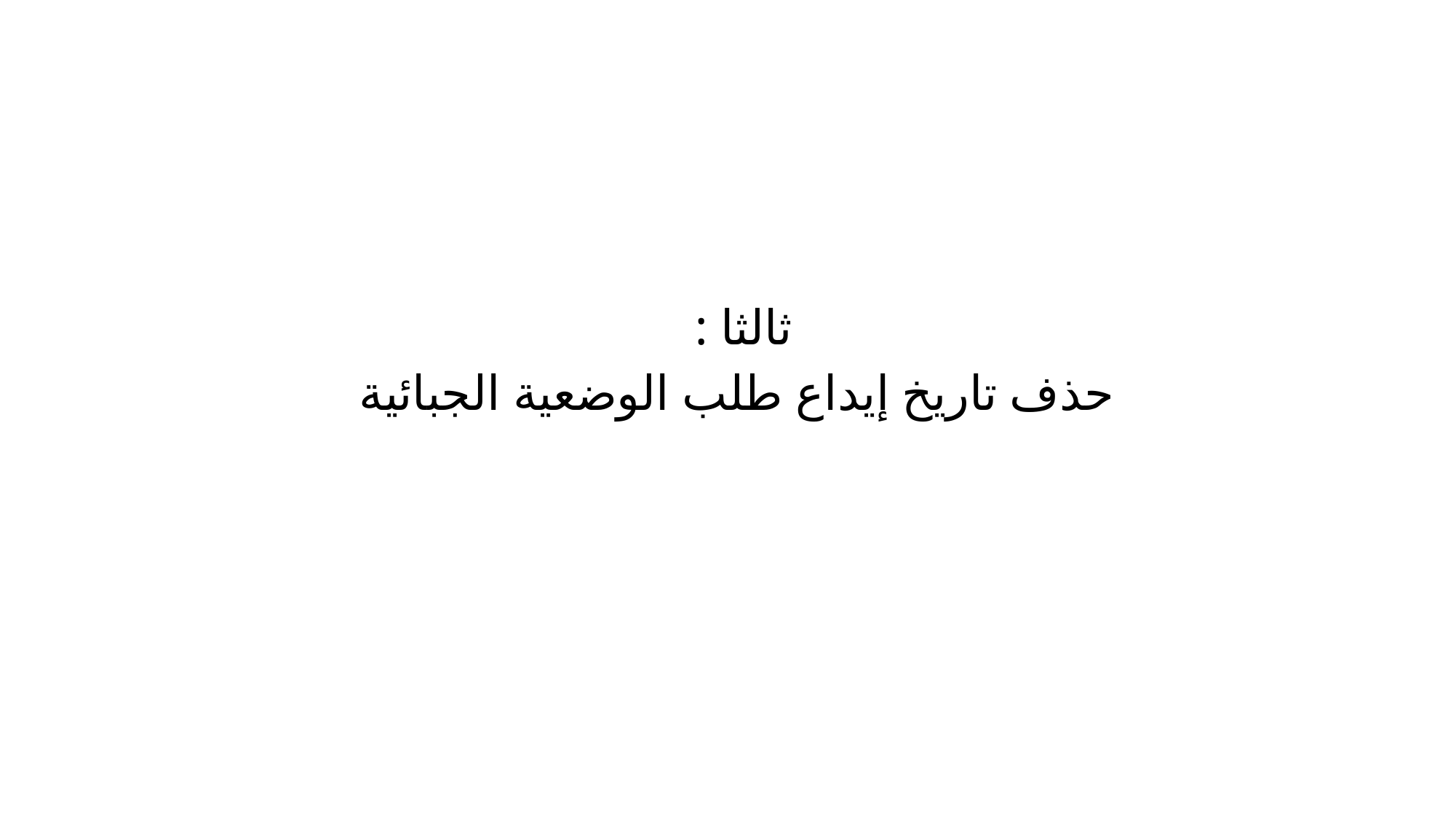

ثالثا :
حذف تاريخ إيداع طلب الوضعية الجبائية